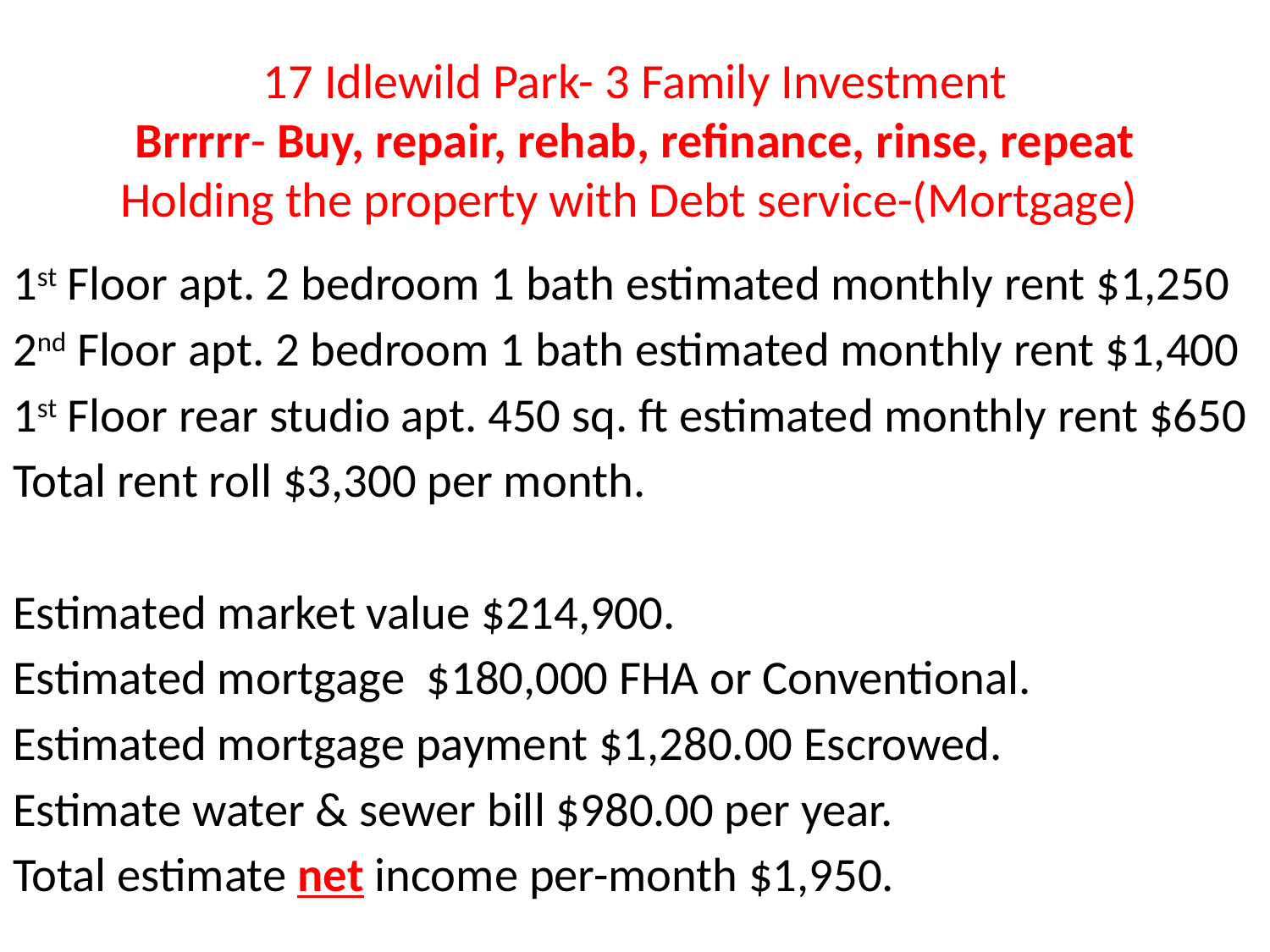

# 17 Idlewild Park- 3 Family Investment Brrrrr- Buy, repair, rehab, refinance, rinse, repeat Holding the property with Debt service-(Mortgage)
1st Floor apt. 2 bedroom 1 bath estimated monthly rent $1,250
2nd Floor apt. 2 bedroom 1 bath estimated monthly rent $1,400
1st Floor rear studio apt. 450 sq. ft estimated monthly rent $650
Total rent roll $3,300 per month.

Estimated market value $214,900.
Estimated mortgage  $180,000 FHA or Conventional.
Estimated mortgage payment $1,280.00 Escrowed.
Estimate water & sewer bill $980.00 per year.
Total estimate net income per-month $1,950.